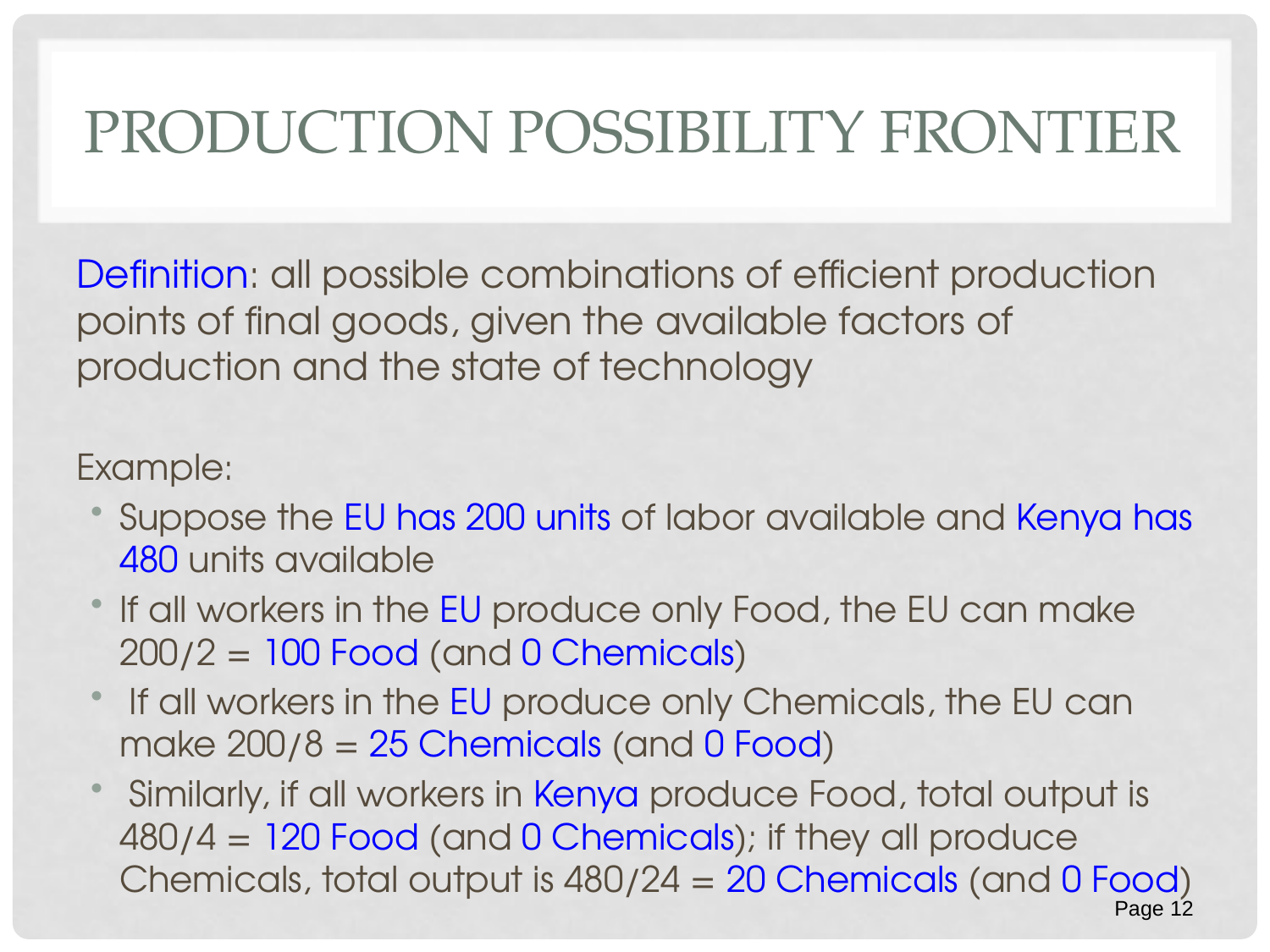

# Production possibility frontier
Definition: all possible combinations of efficient production points of final goods, given the available factors of production and the state of technology

Example:
Suppose the EU has 200 units of labor available and Kenya has 480 units available
If all workers in the EU produce only Food, the EU can make 200/2 = 100 Food (and 0 Chemicals)
 If all workers in the EU produce only Chemicals, the EU can make 200/8 = 25 Chemicals (and 0 Food)
 Similarly, if all workers in Kenya produce Food, total output is 480/4 = 120 Food (and 0 Chemicals); if they all produce Chemicals, total output is 480/24 = 20 Chemicals (and 0 Food)
Page 12